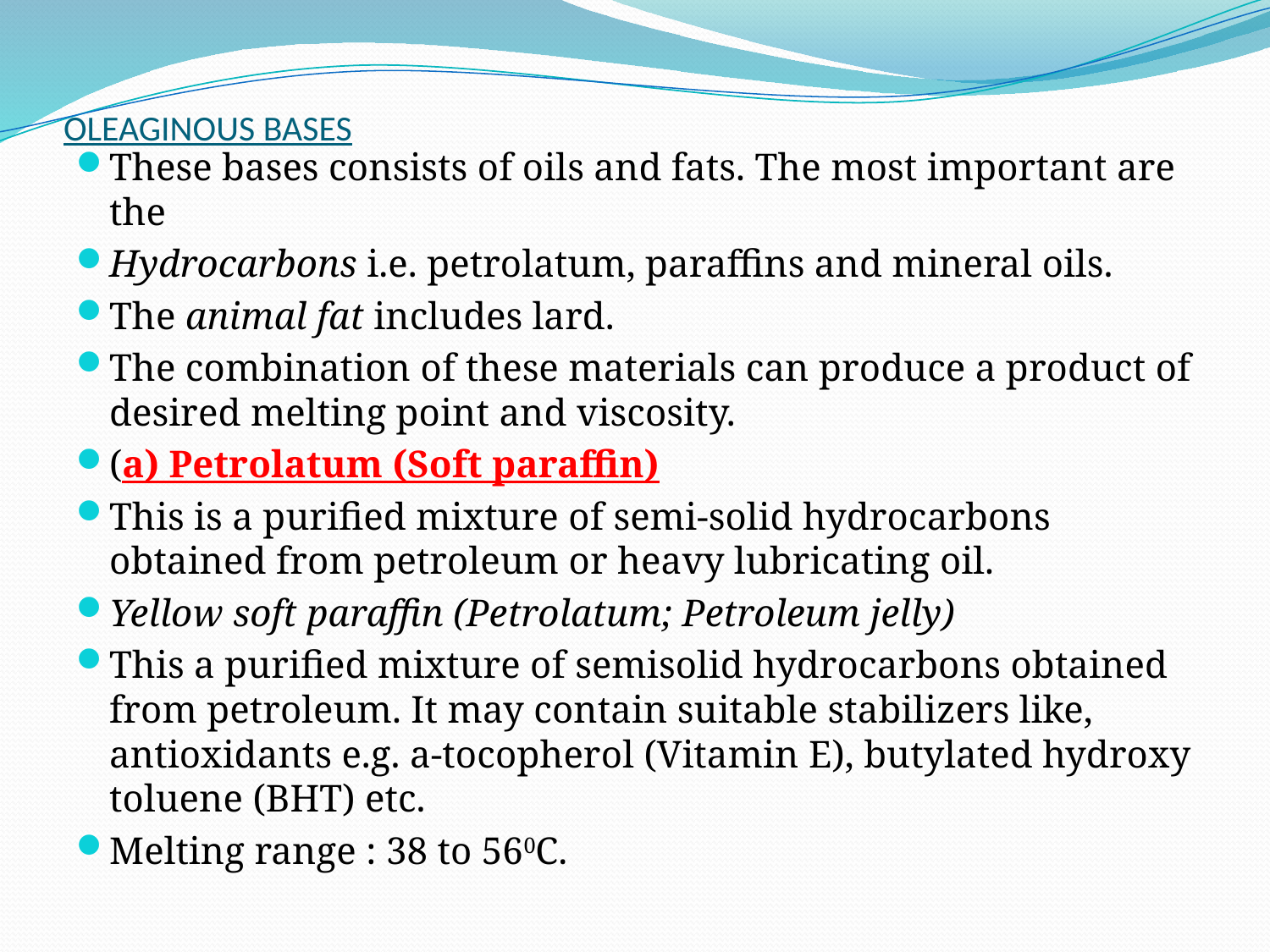

# OLEAGINOUS BASES
These bases consists of oils and fats. The most important are the
Hydrocarbons i.e. petrolatum, paraffins and mineral oils.
The animal fat includes lard.
The combination of these materials can produce a product of desired melting point and viscosity.
(a) Petrolatum (Soft paraffin)
This is a purified mixture of semi-solid hydrocarbons obtained from petroleum or heavy lubricating oil.
Yellow soft paraffin (Petrolatum; Petroleum jelly)
This a purified mixture of semisolid hydrocarbons obtained from petroleum. It may contain suitable stabilizers like, antioxidants e.g. a-tocopherol (Vitamin E), butylated hydroxy toluene (BHT) etc.
Melting range : 38 to 560C.